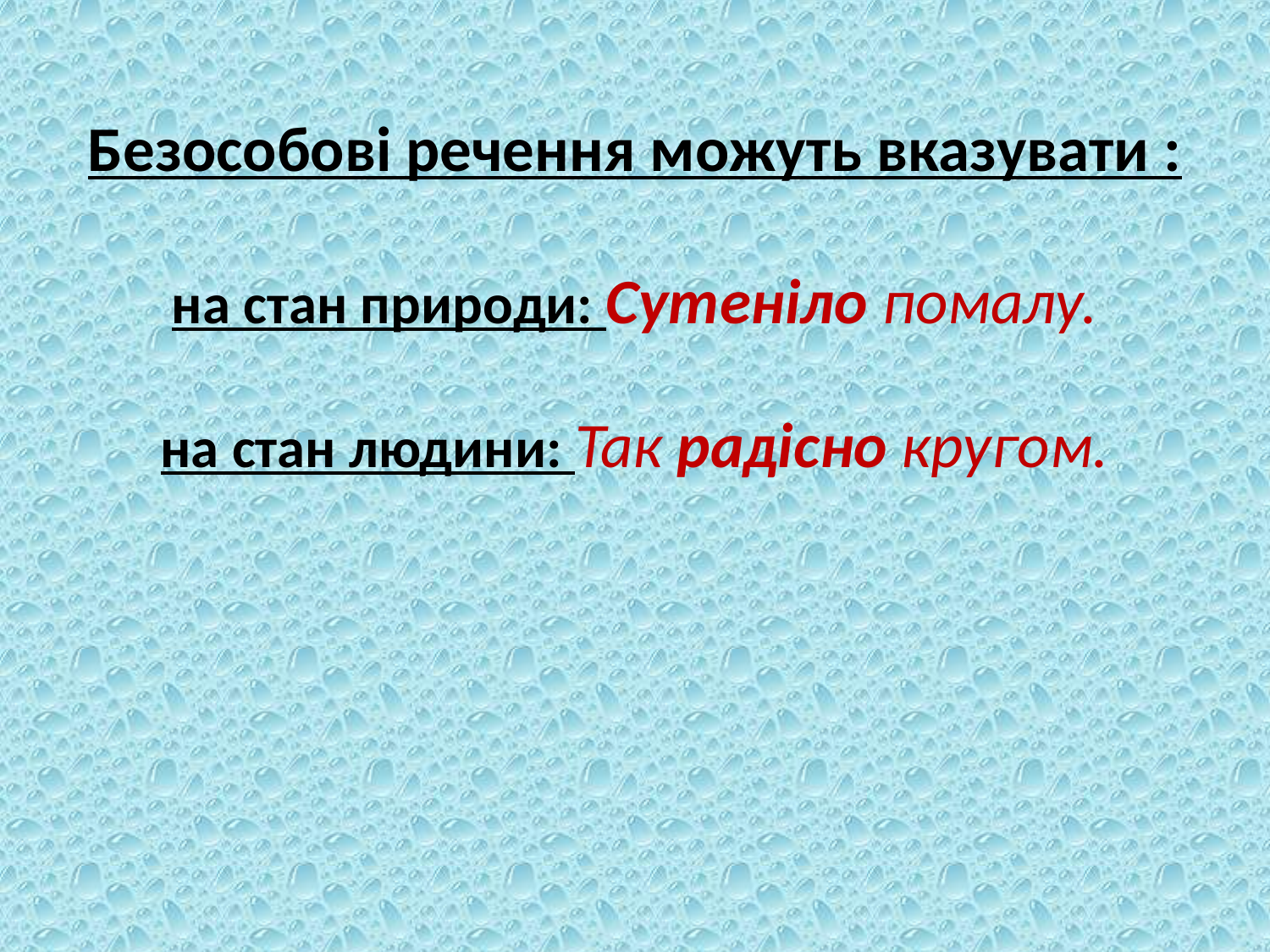

# Безособові речення можуть вказувати : на стан природи: Сутеніло помалу. на стан людини: Так радісно кругом.